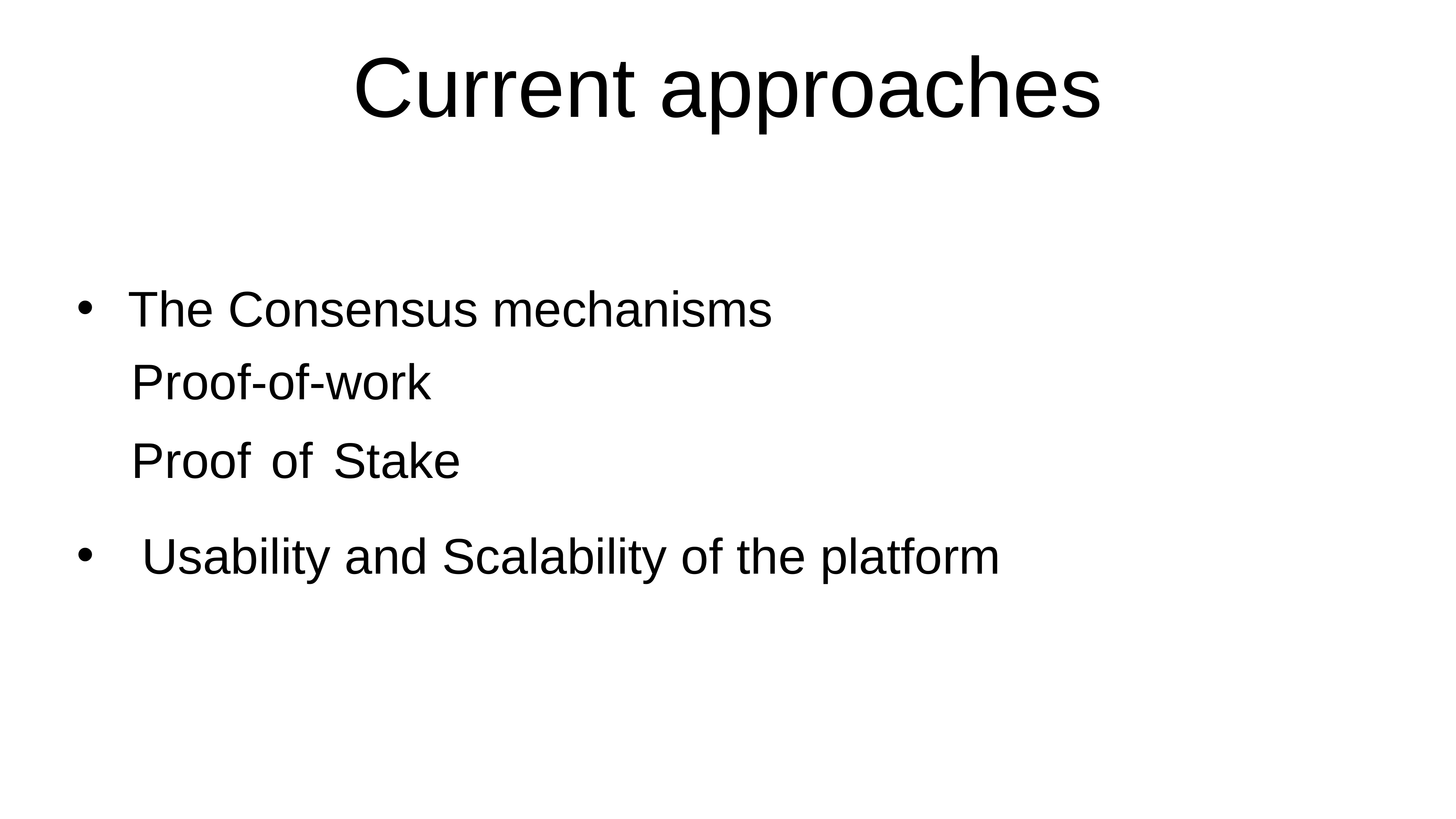

Current approaches
The Consensus mechanisms
	Proof-of-work
	Proof of Stake
 Usability and Scalability of the platform